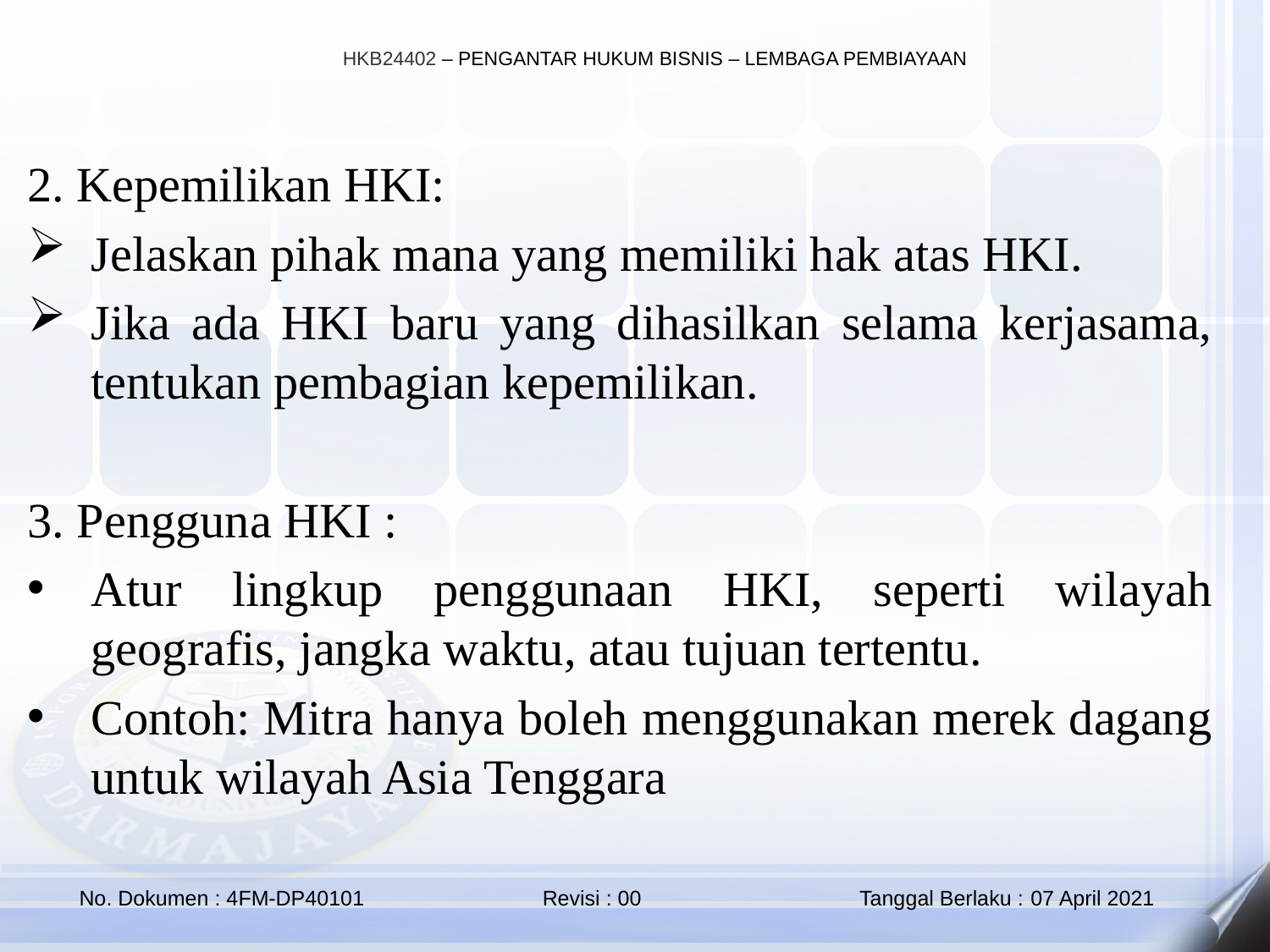

2. Kepemilikan HKI:
Jelaskan pihak mana yang memiliki hak atas HKI.
Jika ada HKI baru yang dihasilkan selama kerjasama, tentukan pembagian kepemilikan.

3. Pengguna HKI :
Atur lingkup penggunaan HKI, seperti wilayah geografis, jangka waktu, atau tujuan tertentu.
Contoh: Mitra hanya boleh menggunakan merek dagang untuk wilayah Asia Tenggara